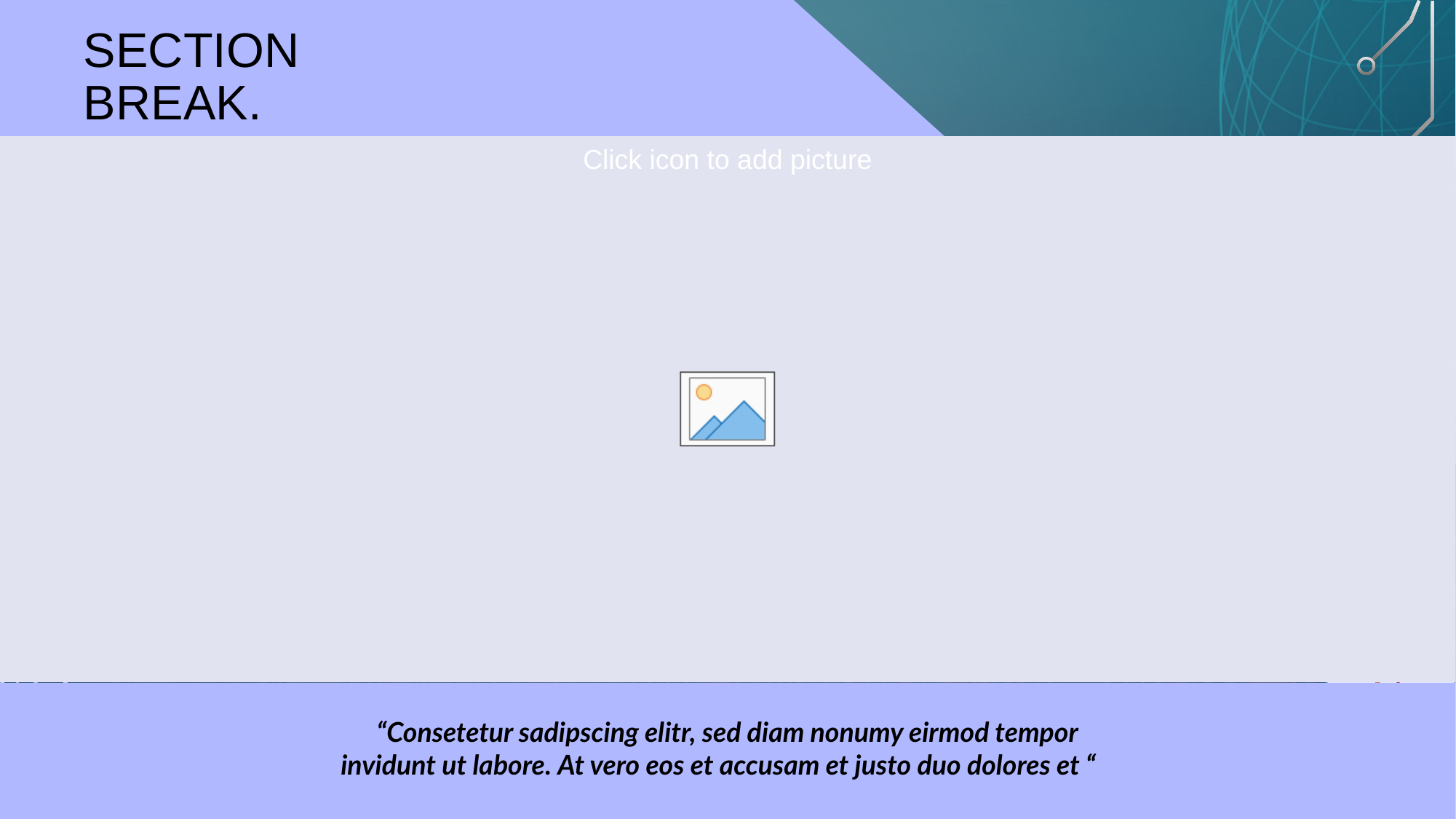

SECTION
BREAK.

“Consetetur sadipscing elitr, sed diam nonumy eirmod tempor invidunt ut labore. At vero eos et accusam et justo duo dolores et “